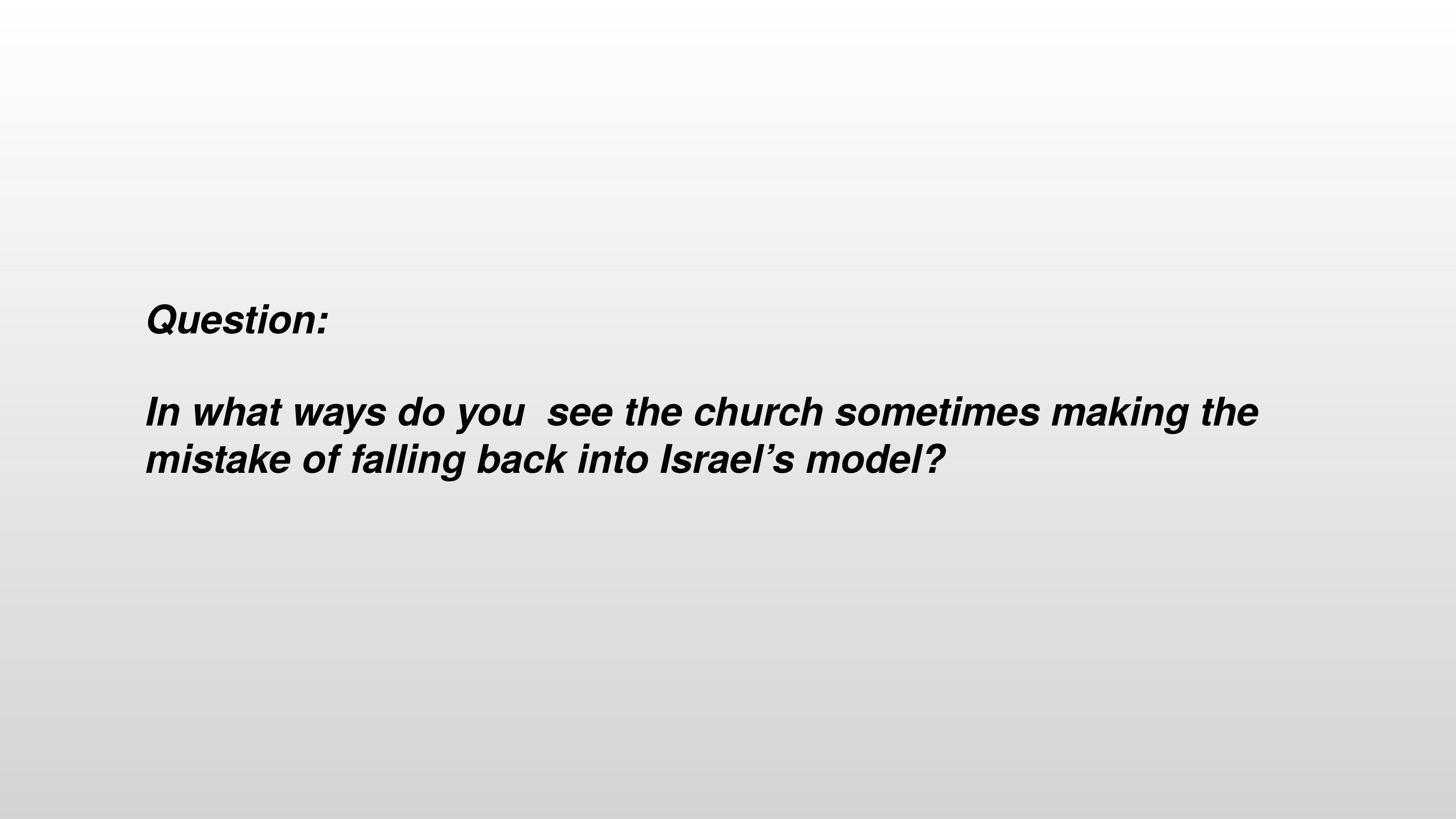

Question:
In what ways do you  see the church sometimes making the mistake of falling back into Israel’s model?